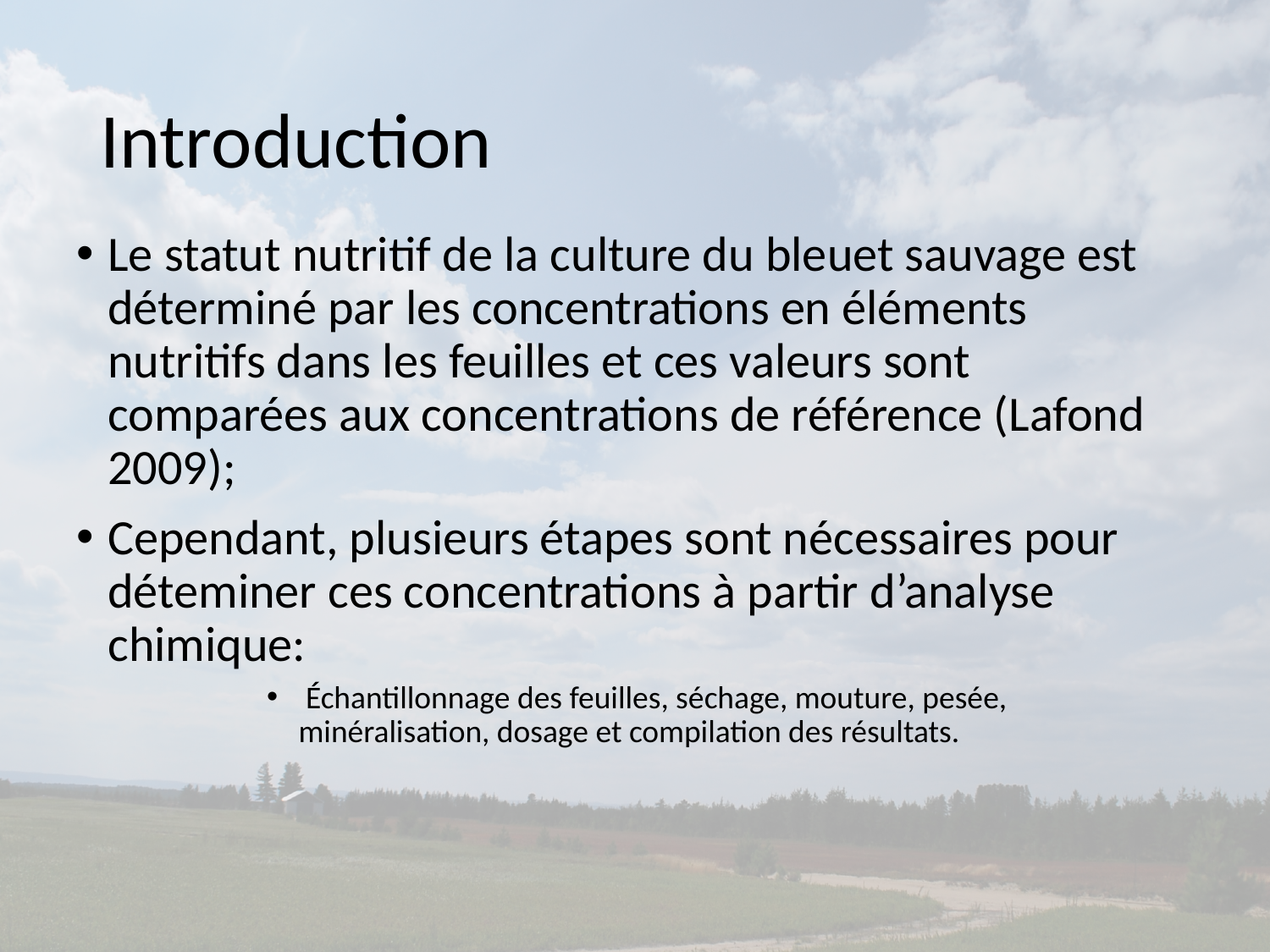

# Introduction
Le statut nutritif de la culture du bleuet sauvage est déterminé par les concentrations en éléments nutritifs dans les feuilles et ces valeurs sont comparées aux concentrations de référence (Lafond 2009);
Cependant, plusieurs étapes sont nécessaires pour déteminer ces concentrations à partir d’analyse chimique:
 Échantillonnage des feuilles, séchage, mouture, pesée, minéralisation, dosage et compilation des résultats.